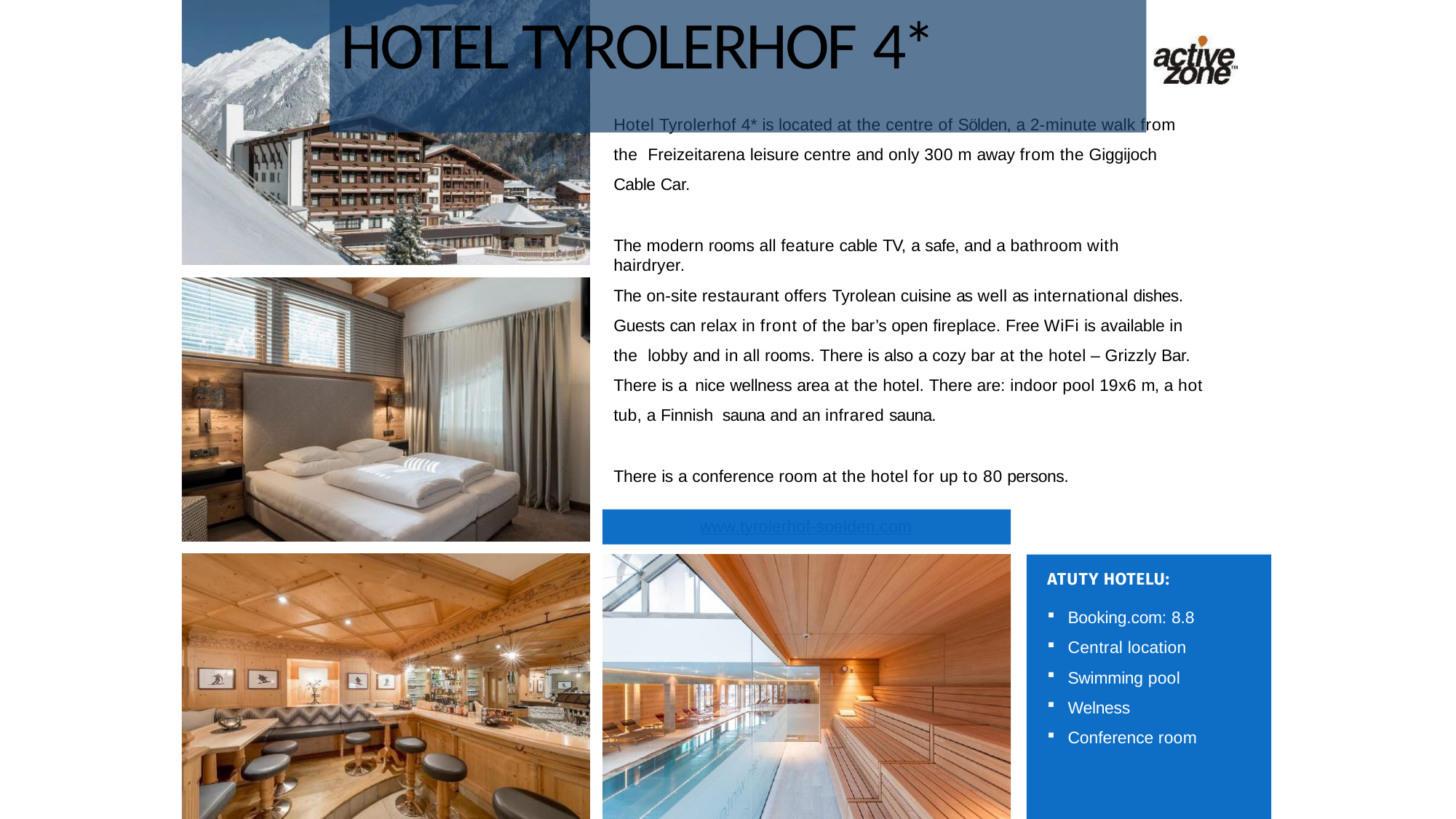

# HOTEL TYROLERHOF 4*
Hotel Tyrolerhof 4* is located at the centre of Sölden, a 2-minute walk from the  Freizeitarena leisure centre and only 300 m away from the Giggijoch Cable Car.

The modern rooms all feature cable TV, a safe, and a bathroom with hairdryer.
The on-site restaurant offers Tyrolean cuisine as well as international dishes.
Guests can relax in front of the bar’s open fireplace. Free WiFi is available in the  lobby and in all rooms. There is also a cozy bar at the hotel – Grizzly Bar. There is a  nice wellness area at the hotel. There are: indoor pool 19x6 m, a hot tub, a Finnish  sauna and an infrared sauna.

There is a conference room at the hotel for up to 80 persons.

www.tyrolerhof-soelden.com

ATUTY HOTELU:

Booking.com: 8.8
Central location
Swimming pool
Welness
Conference room